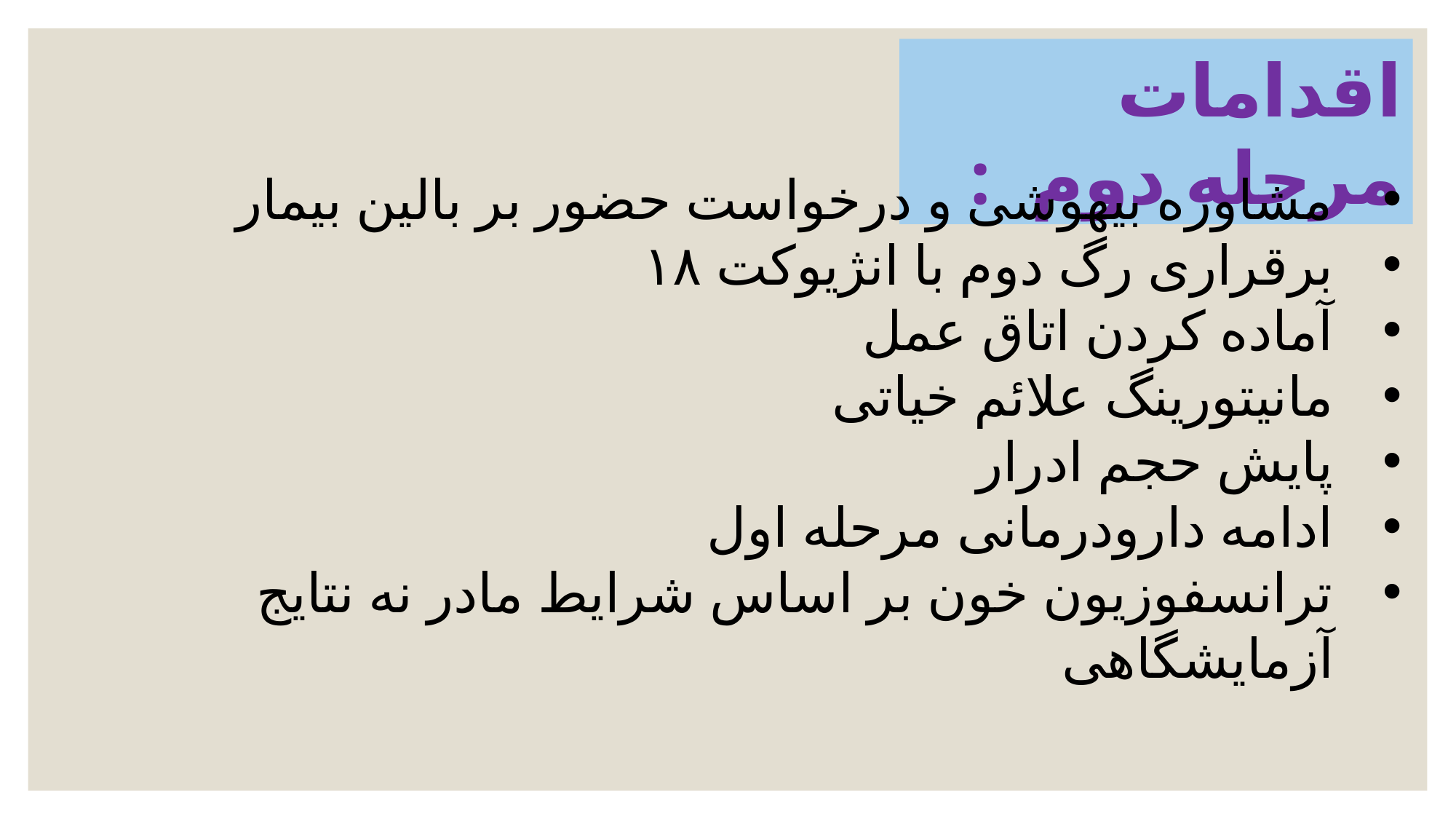

اقدامات مرحله دوم  :
مشاوره بیهوشی و درخواست حضور بر بالین بیمار
برقراری رگ دوم با انژیوکت ۱۸
آماده کردن اتاق عمل
مانیتورینگ علائم خیاتی
پایش حجم ادرار
ادامه دارودرمانی مرحله اول
ترانسفوزیون خون بر اساس شرایط مادر نه نتایج آزمایشگاهی